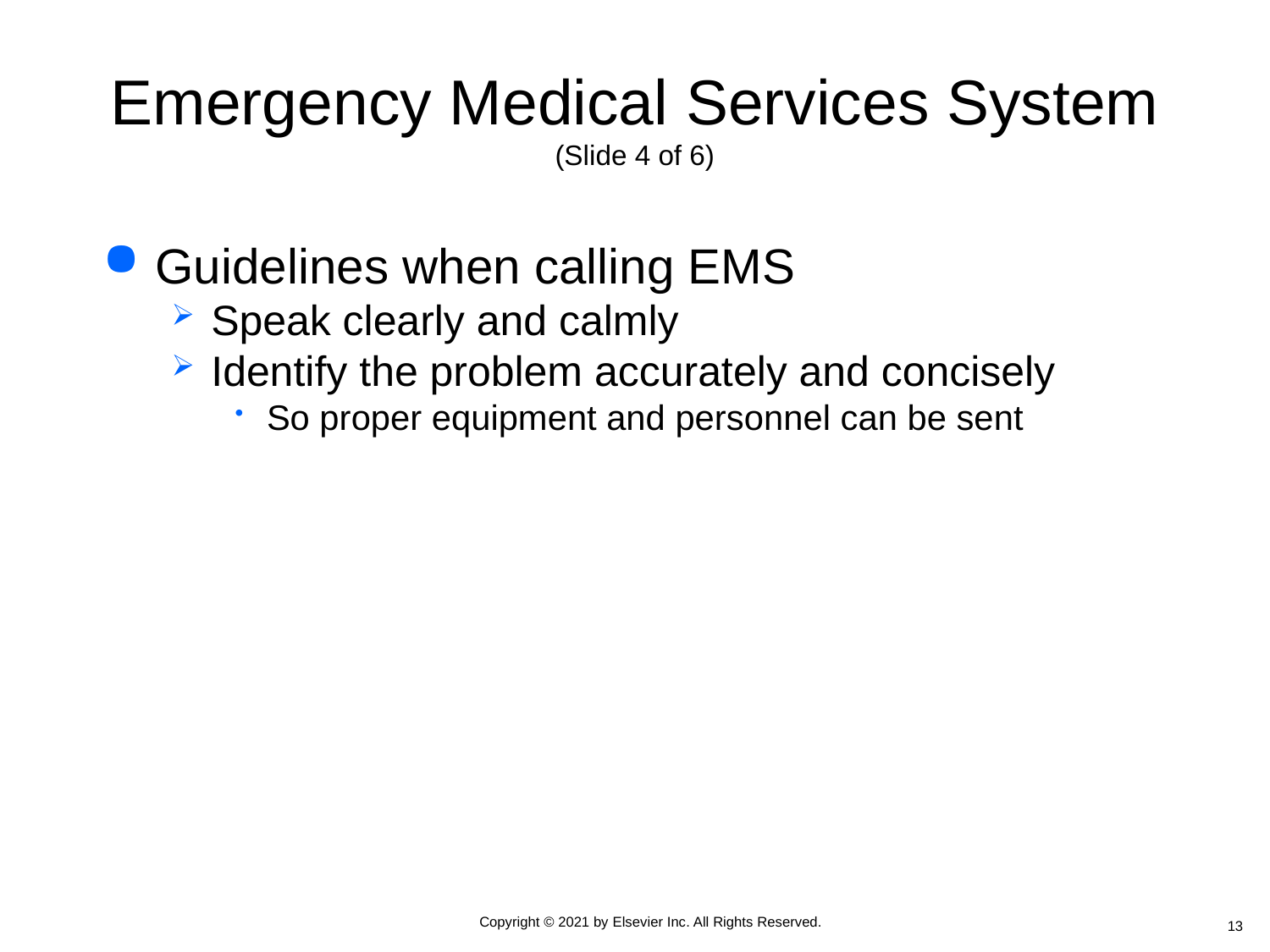

# Emergency Medical Services System (Slide 4 of 6)
Guidelines when calling EMS
Speak clearly and calmly
Identify the problem accurately and concisely
So proper equipment and personnel can be sent
13